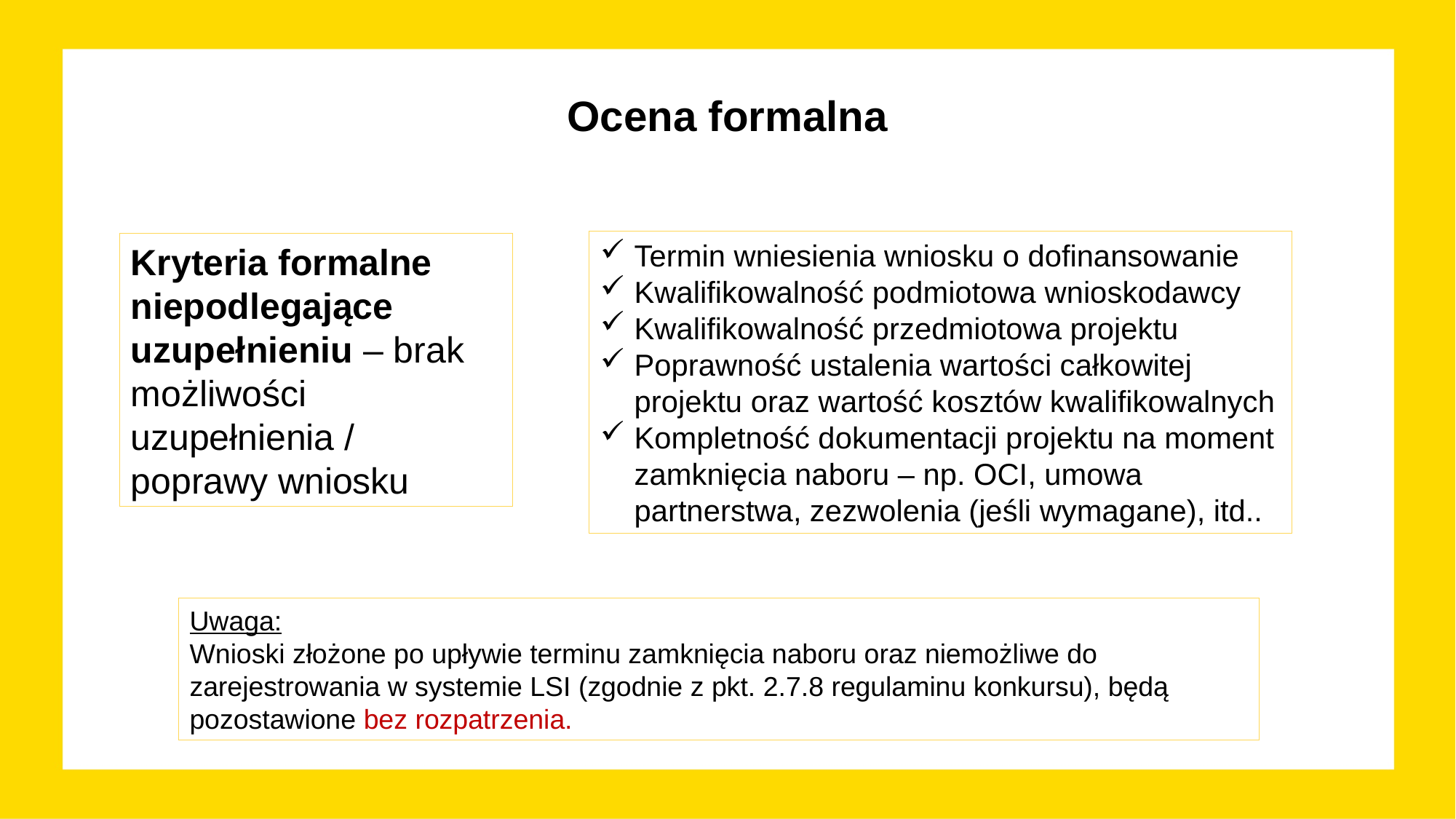

# Ocena formalna
Termin wniesienia wniosku o dofinansowanie
Kwalifikowalność podmiotowa wnioskodawcy
Kwalifikowalność przedmiotowa projektu
Poprawność ustalenia wartości całkowitej projektu oraz wartość kosztów kwalifikowalnych
Kompletność dokumentacji projektu na moment zamknięcia naboru – np. OCI, umowa partnerstwa, zezwolenia (jeśli wymagane), itd..
Kryteria formalne niepodlegające uzupełnieniu – brak możliwości uzupełnienia / poprawy wniosku
Uwaga:
Wnioski złożone po upływie terminu zamknięcia naboru oraz niemożliwe do zarejestrowania w systemie LSI (zgodnie z pkt. 2.7.8 regulaminu konkursu), będą pozostawione bez rozpatrzenia.